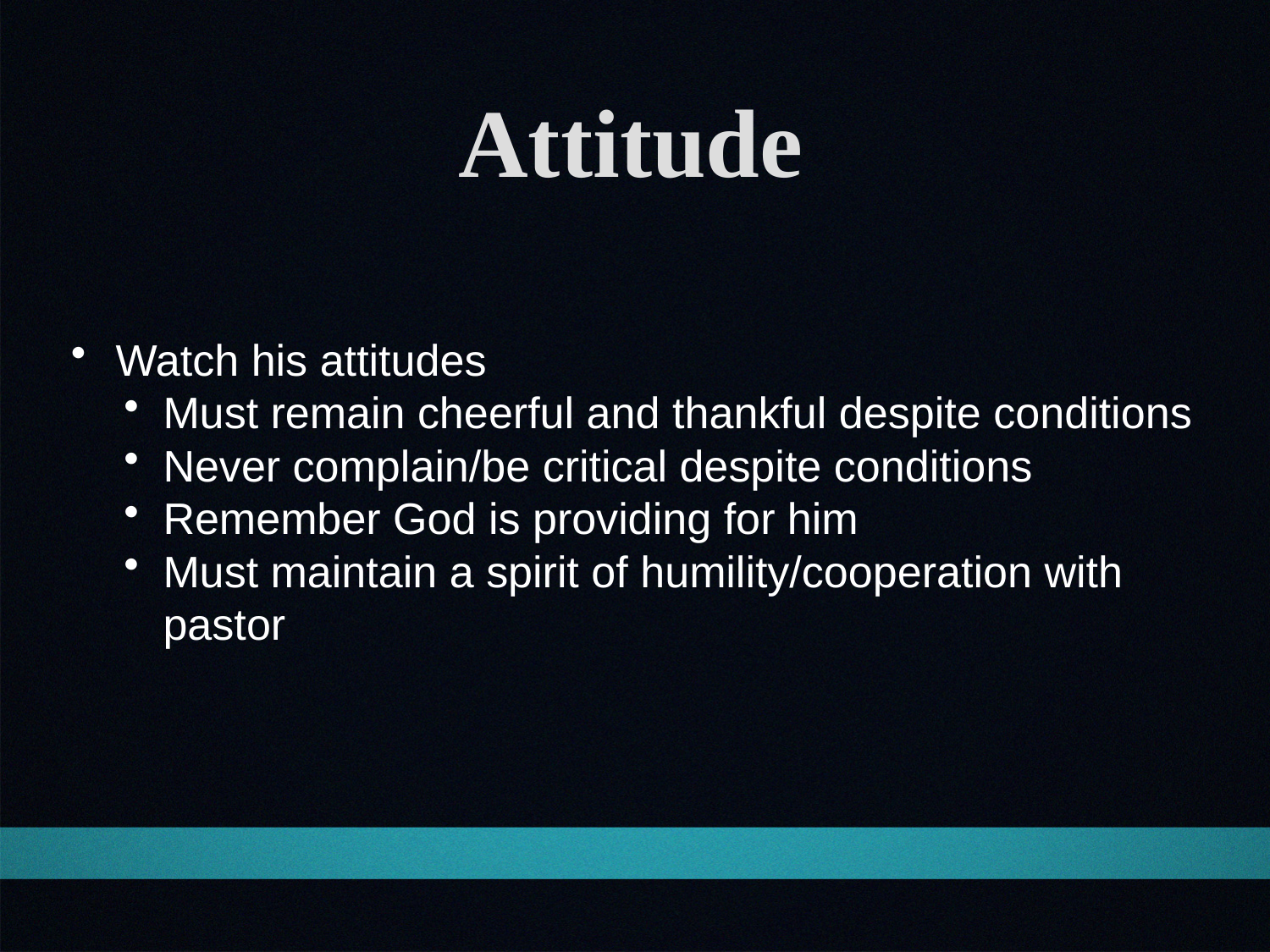

Attitude
Watch his attitudes
Must remain cheerful and thankful despite conditions
Never complain/be critical despite conditions
Remember God is providing for him
Must maintain a spirit of humility/cooperation with pastor